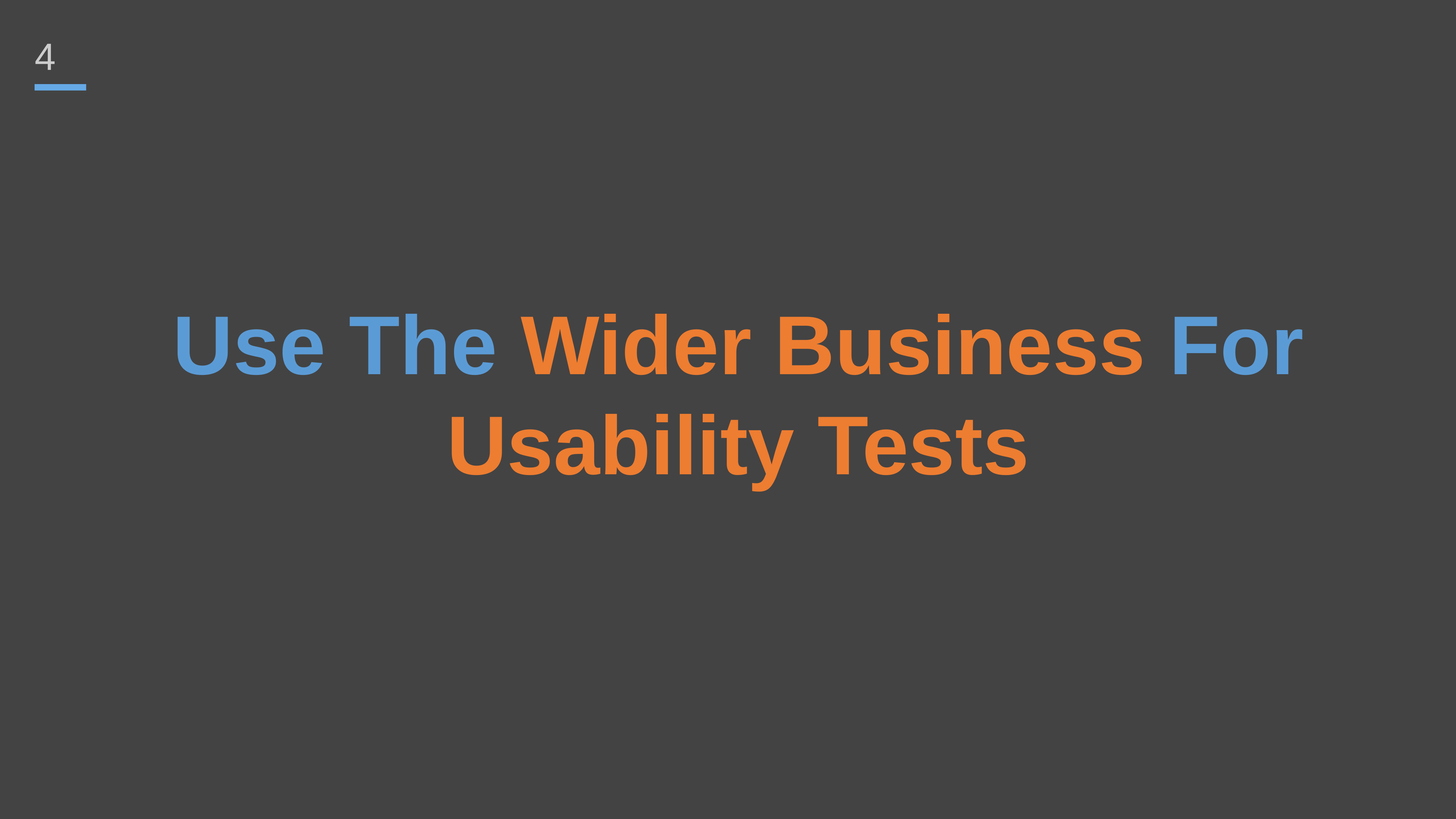

4

Use The Wider Business For Usability Tests